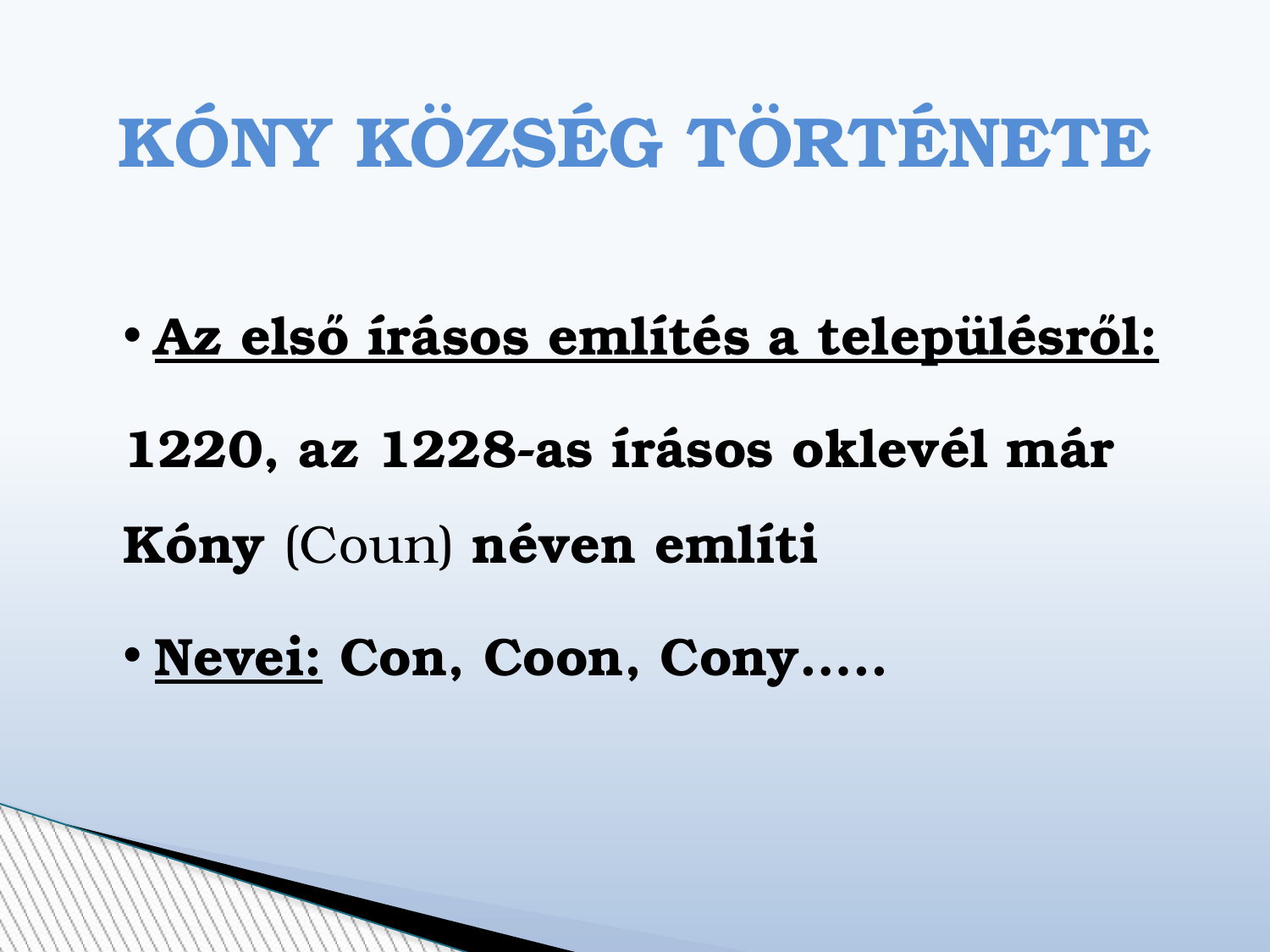

# KÓNY KÖZSÉG TÖRTÉNETE
Az első írásos említés a településről:
1220, az 1228-as írásos oklevél már Kóny (Coun) néven említi
Nevei: Con, Coon, Cony…..